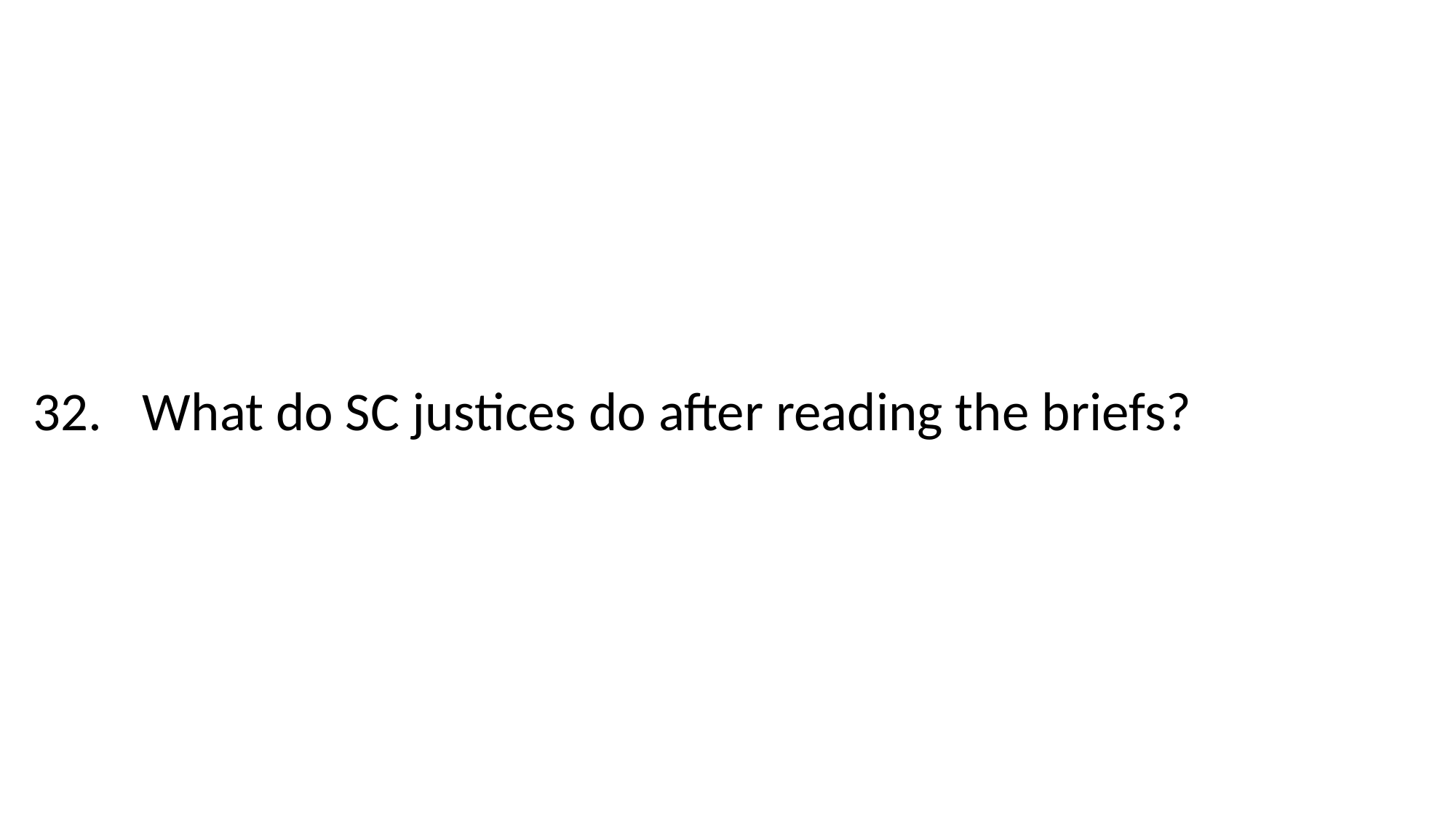

32.	What do SC justices do after reading the briefs?